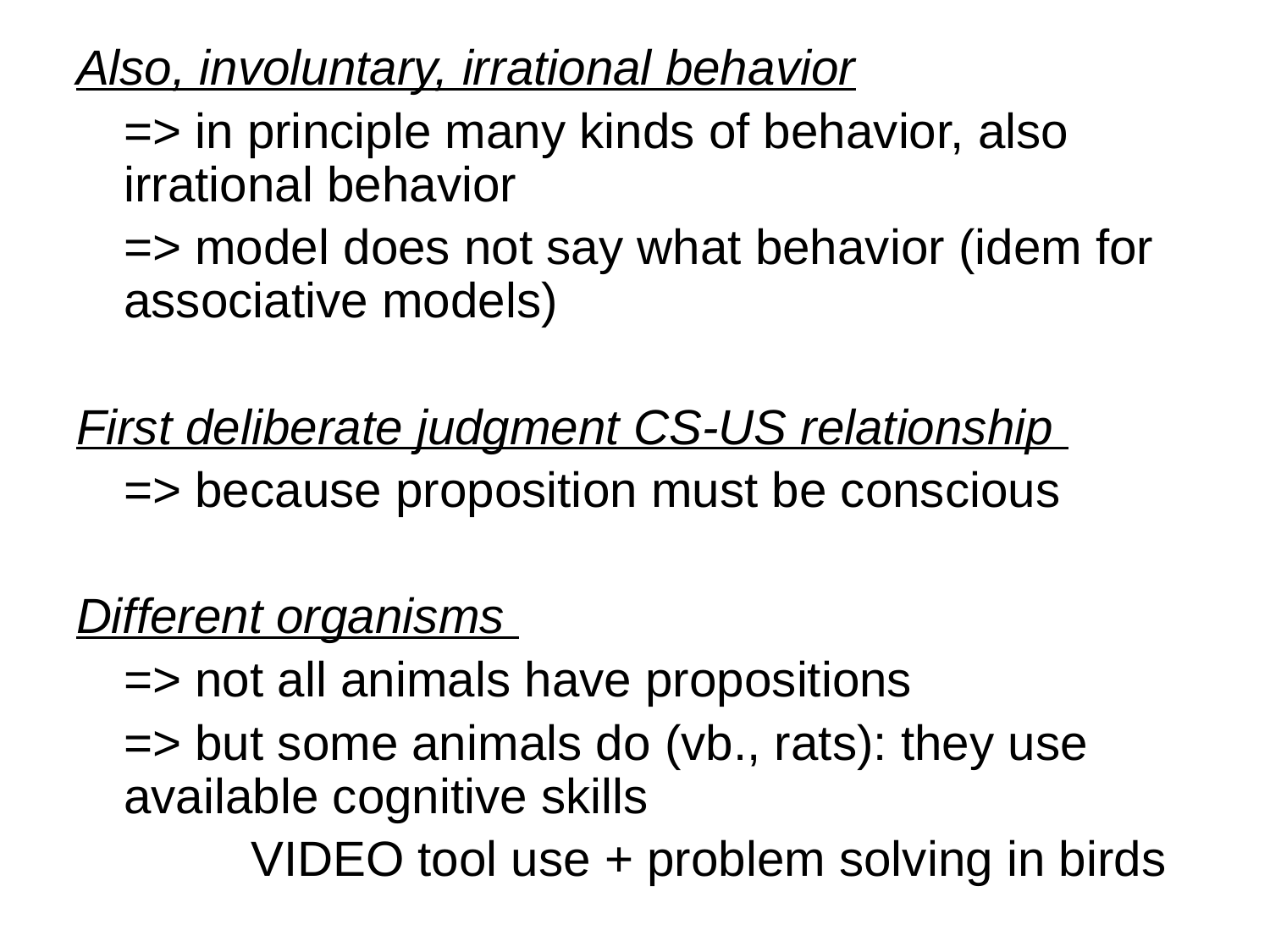

Also, involuntary, irrational behavior
	=> in principle many kinds of behavior, also irrational behavior
	=> model does not say what behavior (idem for associative models)

First deliberate judgment CS-US relationship
	=> because proposition must be conscious

Different organisms
	=> not all animals have propositions
	=> but some animals do (vb., rats): they use available cognitive skills
		VIDEO tool use + problem solving in birds